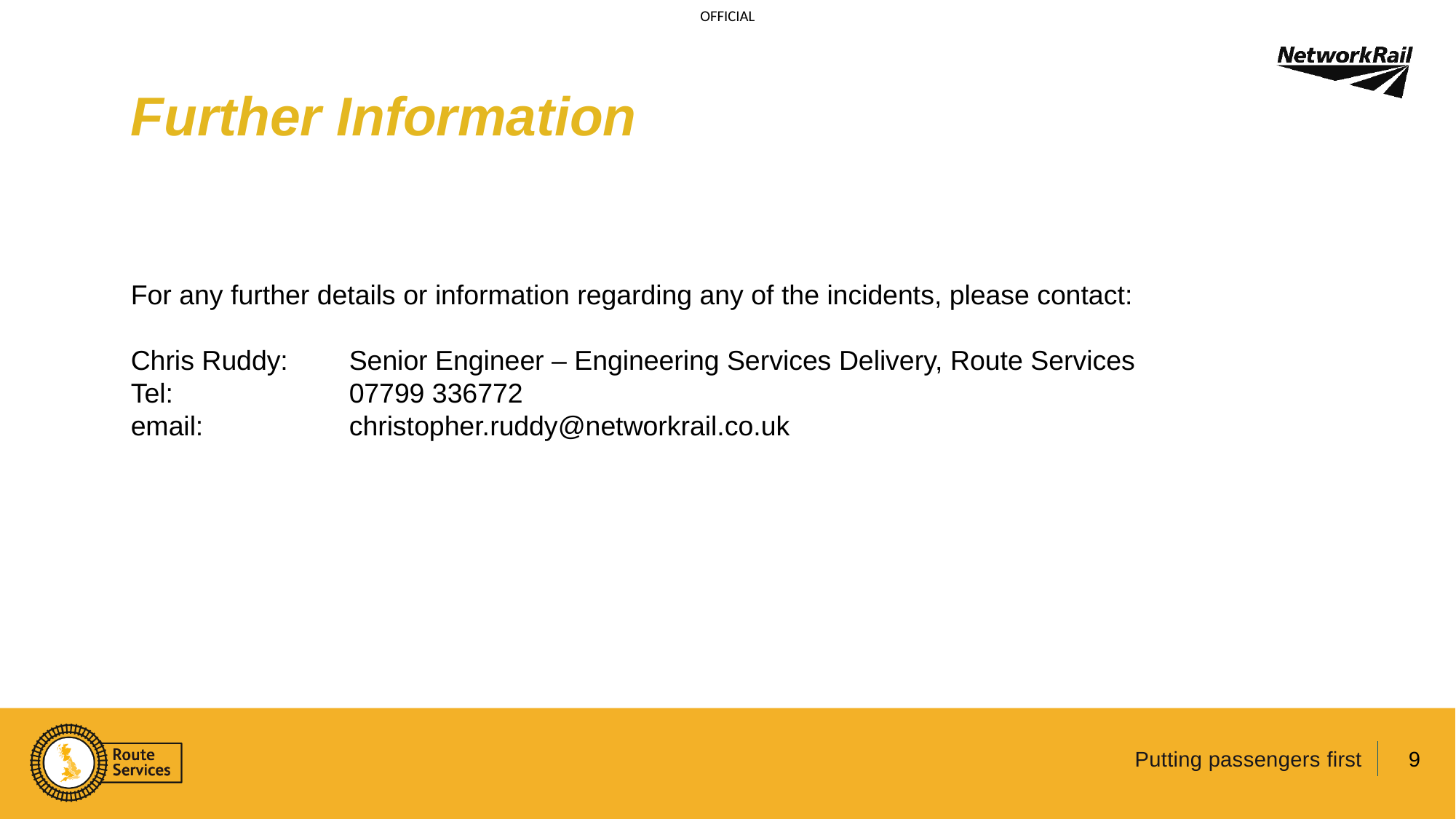

Further Information
For any further details or information regarding any of the incidents, please contact:
Chris Ruddy: 	Senior Engineer – Engineering Services Delivery, Route Services
Tel: 		07799 336772
email: 		christopher.ruddy@networkrail.co.uk